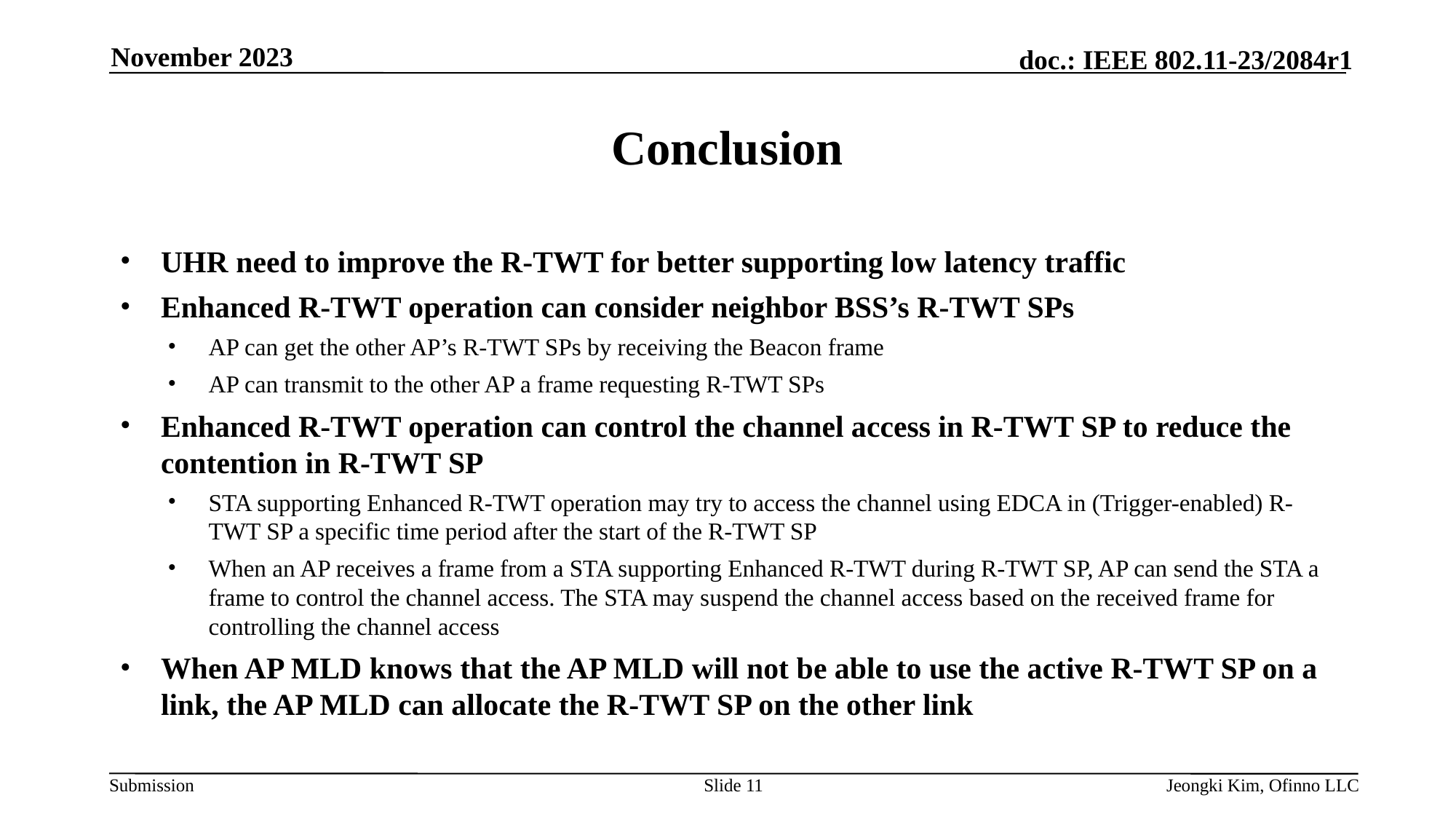

November 2023
# Conclusion
UHR need to improve the R-TWT for better supporting low latency traffic
Enhanced R-TWT operation can consider neighbor BSS’s R-TWT SPs
AP can get the other AP’s R-TWT SPs by receiving the Beacon frame
AP can transmit to the other AP a frame requesting R-TWT SPs
Enhanced R-TWT operation can control the channel access in R-TWT SP to reduce the contention in R-TWT SP
STA supporting Enhanced R-TWT operation may try to access the channel using EDCA in (Trigger-enabled) R-TWT SP a specific time period after the start of the R-TWT SP
When an AP receives a frame from a STA supporting Enhanced R-TWT during R-TWT SP, AP can send the STA a frame to control the channel access. The STA may suspend the channel access based on the received frame for controlling the channel access
When AP MLD knows that the AP MLD will not be able to use the active R-TWT SP on a link, the AP MLD can allocate the R-TWT SP on the other link

Slide 11
Jeongki Kim, Ofinno LLC